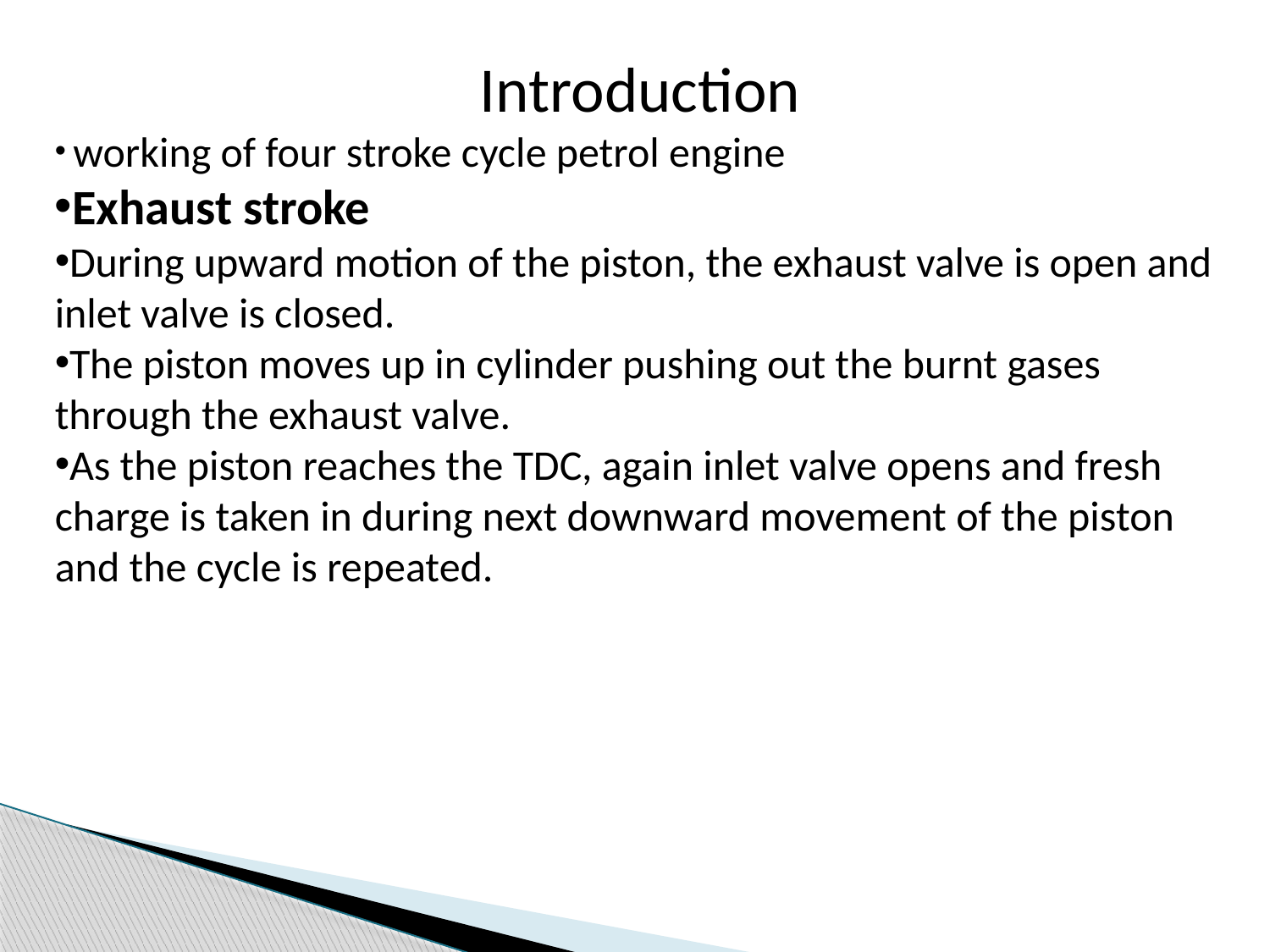

Introduction
 working of four stroke cycle petrol engine
Exhaust stroke
During upward motion of the piston, the exhaust valve is open and inlet valve is closed.
The piston moves up in cylinder pushing out the burnt gases through the exhaust valve.
As the piston reaches the TDC, again inlet valve opens and fresh charge is taken in during next downward movement of the piston and the cycle is repeated.